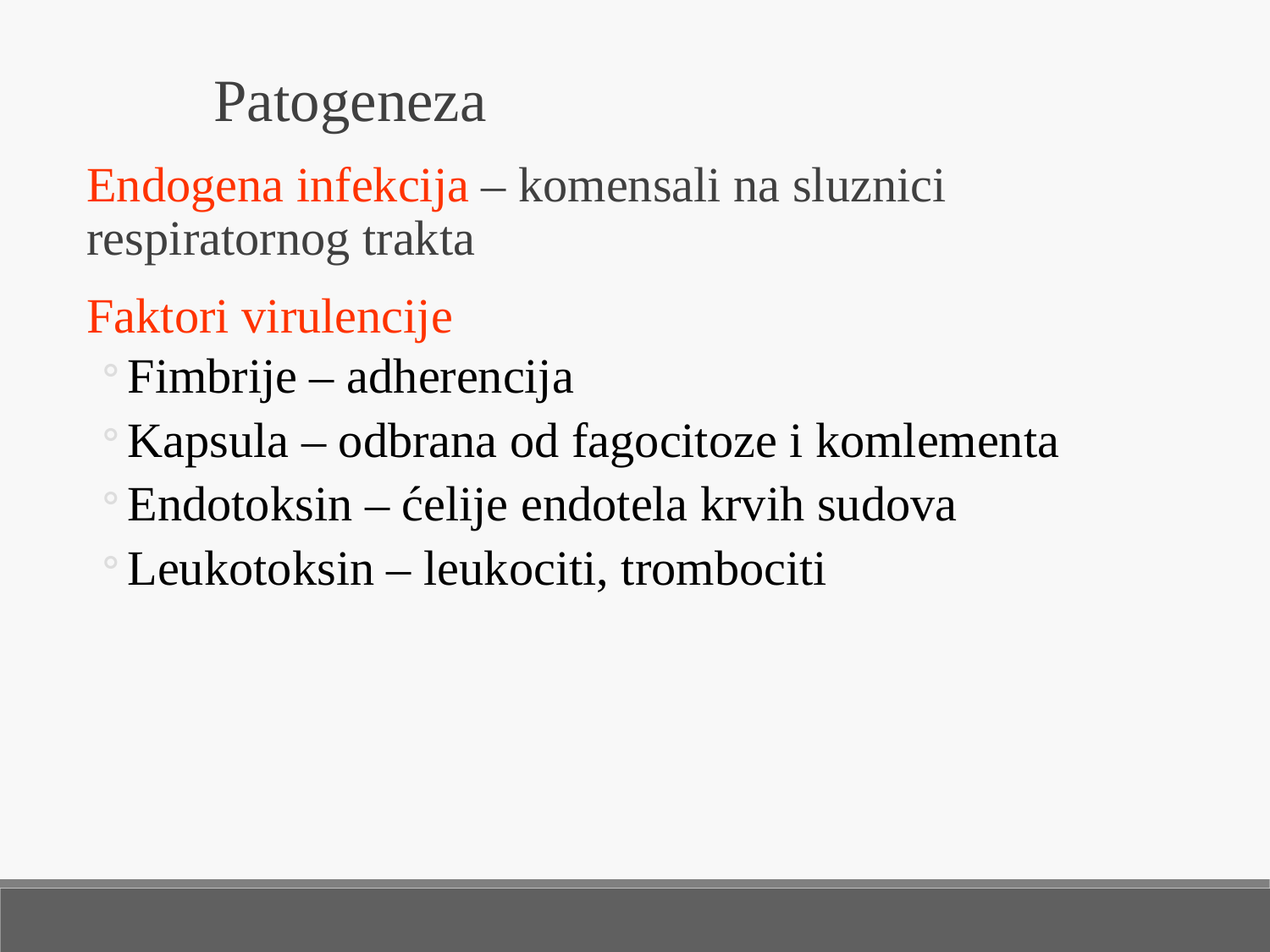

Patogeneza
Endogena infekcija – komensali na sluznici respiratornog trakta
Faktori virulencije
Fimbrije – adherencija
Kapsula – odbrana od fagocitoze i komlementa
Endotoksin – ćelije endotela krvih sudova
Leukotoksin – leukociti, trombociti